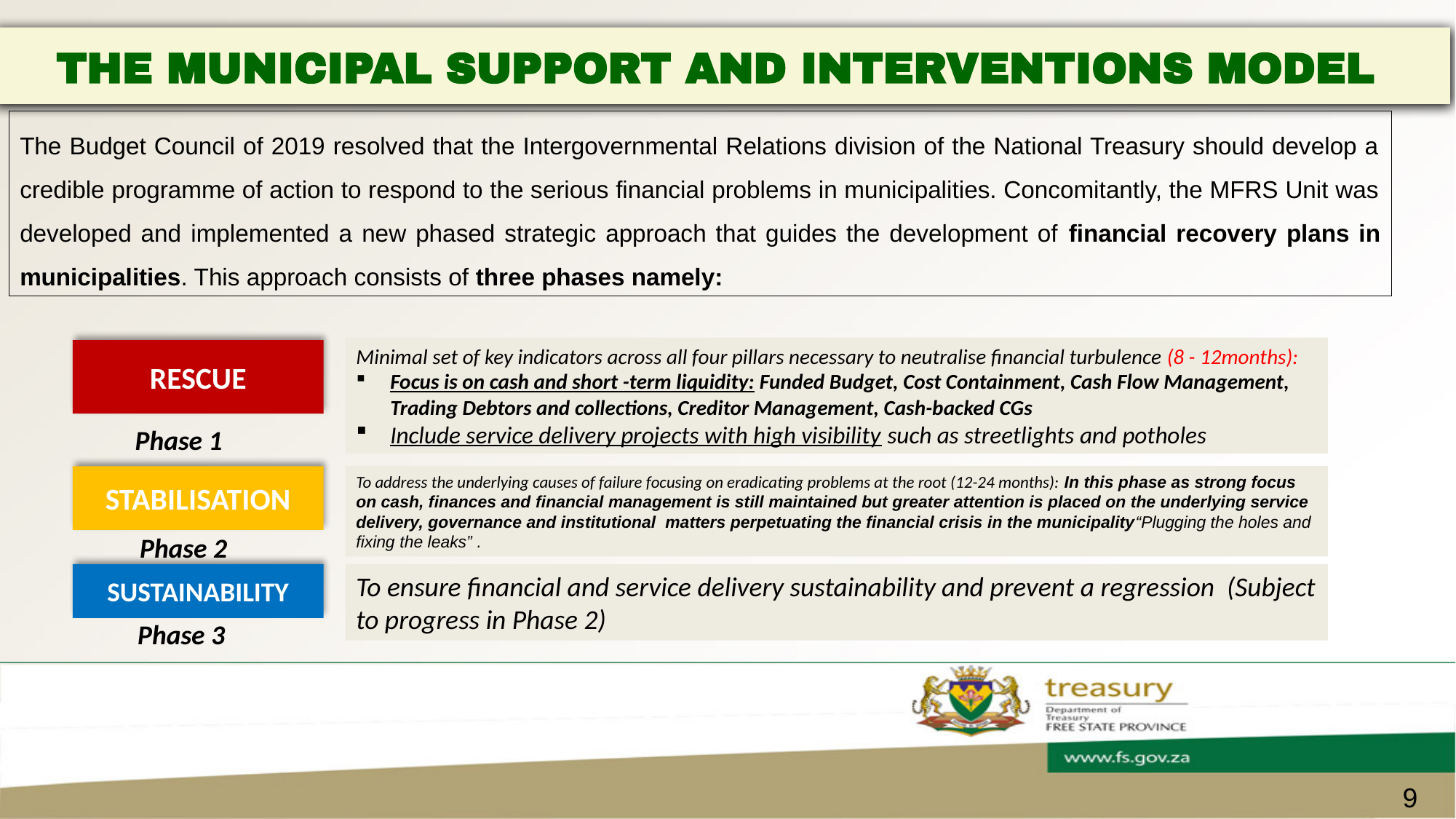

# THE MUNICIPAL SUPPORT AND INTERVENTIONS MODEL
The Budget Council of 2019 resolved that the Intergovernmental Relations division of the National Treasury should develop a credible programme of action to respond to the serious financial problems in municipalities. Concomitantly, the MFRS Unit was developed and implemented a new phased strategic approach that guides the development of financial recovery plans in municipalities. This approach consists of three phases namely:

Minimal set of key indicators across all four pillars necessary to neutralise financial turbulence (8 - 12months):
Focus is on cash and short -term liquidity: Funded Budget, Cost Containment, Cash Flow Management, Trading Debtors and collections, Creditor Management, Cash-backed CGs
Include service delivery projects with high visibility such as streetlights and potholes
RESCUE
Phase 1
To address the underlying causes of failure focusing on eradicating problems at the root (12-24 months): In this phase as strong focus on cash, finances and financial management is still maintained but greater attention is placed on the underlying service delivery, governance and institutional  matters perpetuating the financial crisis in the municipality“Plugging the holes and fixing the leaks” .
STABILISATION
Phase 2
SUSTAINABILITY
To ensure financial and service delivery sustainability and prevent a regression  (Subject to progress in Phase 2)
Phase 3
9